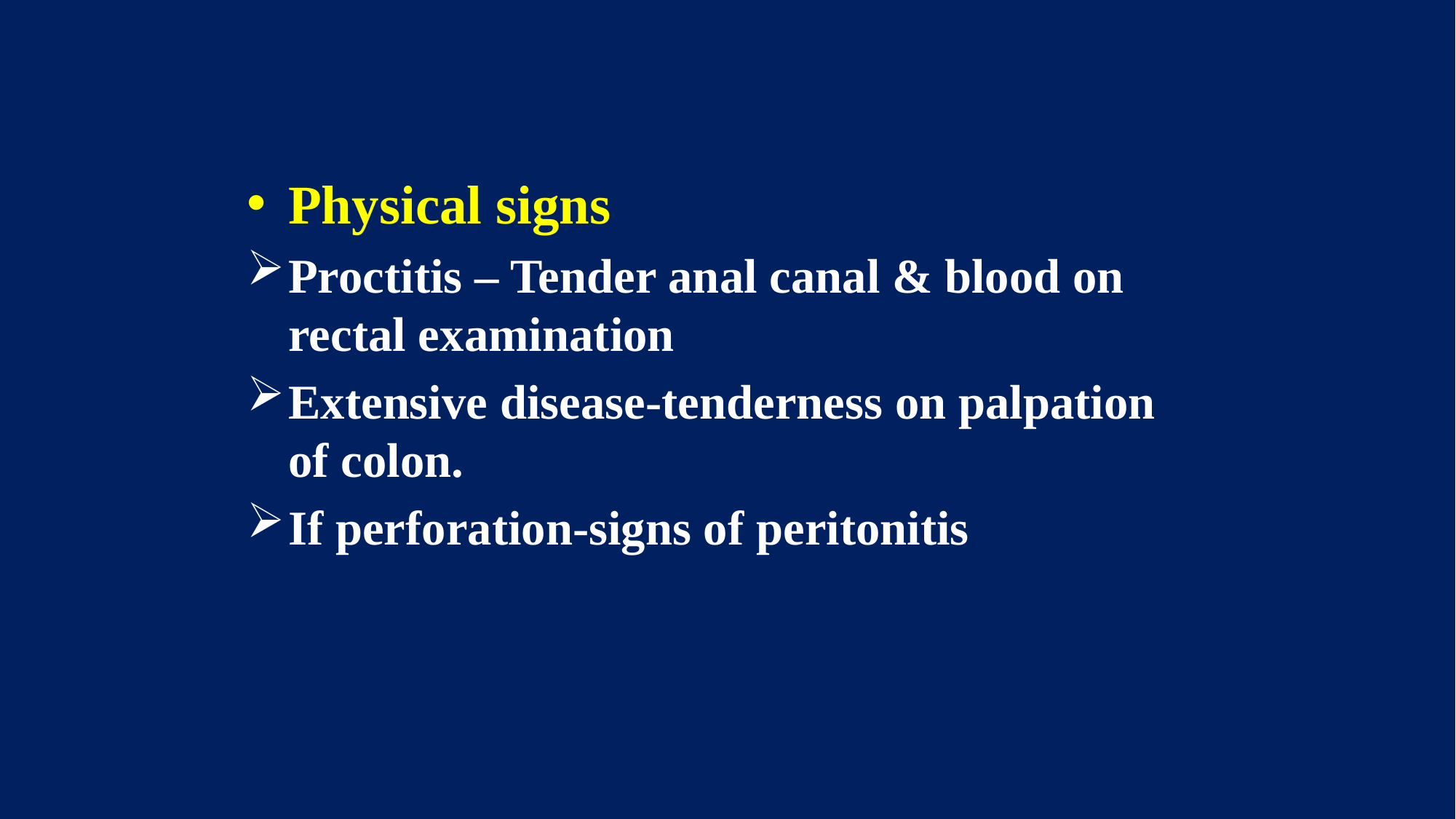

Physical signs
Proctitis – Tender anal canal & blood on rectal examination
Extensive disease-tenderness on palpation of colon.
If perforation-signs of peritonitis